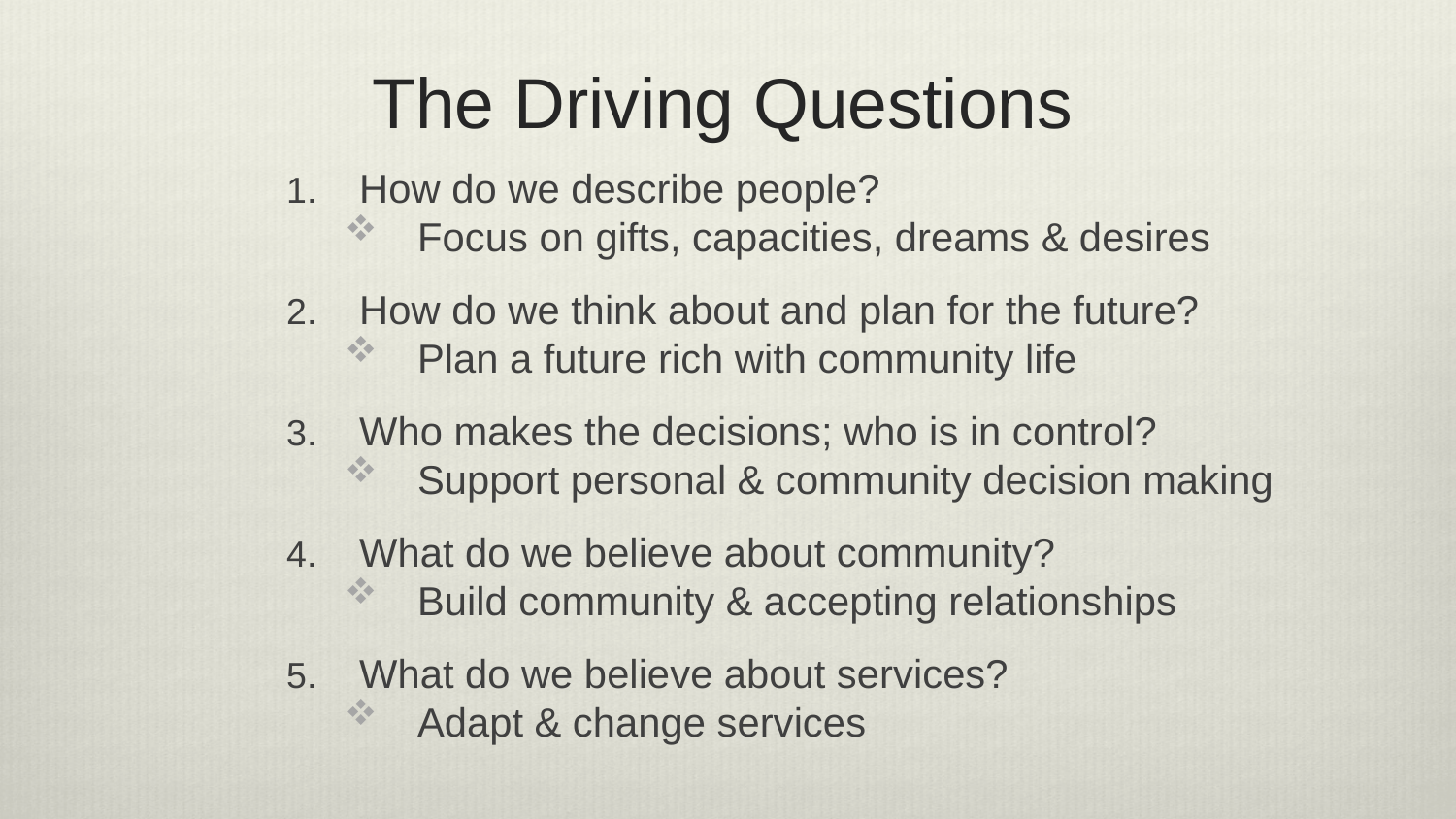

# The Driving Questions
How do we describe people?
Focus on gifts, capacities, dreams & desires
How do we think about and plan for the future?
Plan a future rich with community life
Who makes the decisions; who is in control?
Support personal & community decision making
What do we believe about community?
Build community & accepting relationships
What do we believe about services?
Adapt & change services